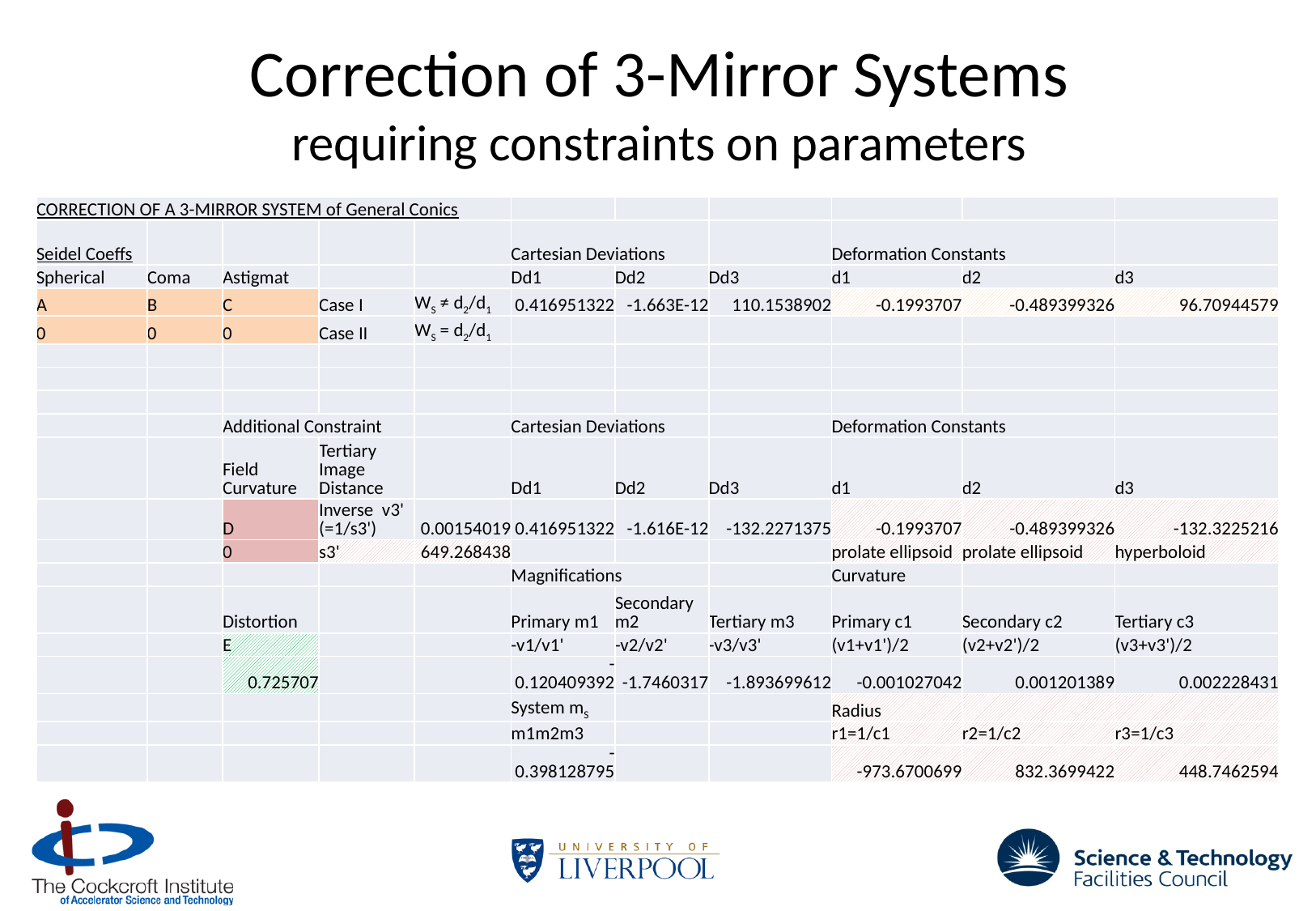

# Correction of 3-Mirror Systems requiring constraints on parameters
| CORRECTION OF A 3-MIRROR SYSTEM of General Conics |  |  |  |  |  |  |  |  |  |  |
| --- | --- | --- | --- | --- | --- | --- | --- | --- | --- | --- |
| Seidel Coeffs |  |  |  |  | Cartesian Deviations |  |  | Deformation Constants |  |  |
| Spherical | Coma | Astigmat |  |  | Dd1 | Dd2 | Dd3 | d1 | d2 | d3 |
| A | B | C | Case I | WS ≠ d2/d1 | 0.416951322 | -1.663E-12 | 110.1538902 | -0.1993707 | -0.489399326 | 96.70944579 |
| 0 | 0 | 0 | Case II | WS = d2/d1 |  |  |  |  |  |  |
|  |  |  |  |  |  |  |  |  |  |  |
|  |  |  |  |  |  |  |  |  |  |  |
|  |  |  |  |  |  |  |  |  |  |  |
|  |  | Additional Constraint |  |  | Cartesian Deviations |  |  | Deformation Constants |  |  |
|  |  | Field Curvature | Tertiary Image Distance |  | Dd1 | Dd2 | Dd3 | d1 | d2 | d3 |
|  |  | D | Inverse v3' (=1/s3') | 0.00154019 | 0.416951322 | -1.616E-12 | -132.2271375 | -0.1993707 | -0.489399326 | -132.3225216 |
|  |  | 0 | s3' | 649.268438 |  |  |  | prolate ellipsoid | prolate ellipsoid | hyperboloid |
|  |  |  |  |  | Magnifications |  |  | Curvature |  |  |
|  |  | Distortion |  |  | Primary m1 | Secondary m2 | Tertiary m3 | Primary c1 | Secondary c2 | Tertiary c3 |
|  |  | E |  |  | -v1/v1' | -v2/v2' | -v3/v3' | (v1+v1')/2 | (v2+v2')/2 | (v3+v3')/2 |
|  |  | 0.725707 |  |  | -0.120409392 | -1.7460317 | -1.893699612 | -0.001027042 | 0.001201389 | 0.002228431 |
|  |  |  |  |  | System mS |  |  | Radius |  |  |
|  |  |  |  |  | m1m2m3 |  |  | r1=1/c1 | r2=1/c2 | r3=1/c3 |
|  |  |  |  |  | -0.398128795 |  |  | -973.6700699 | 832.3699422 | 448.7462594 |